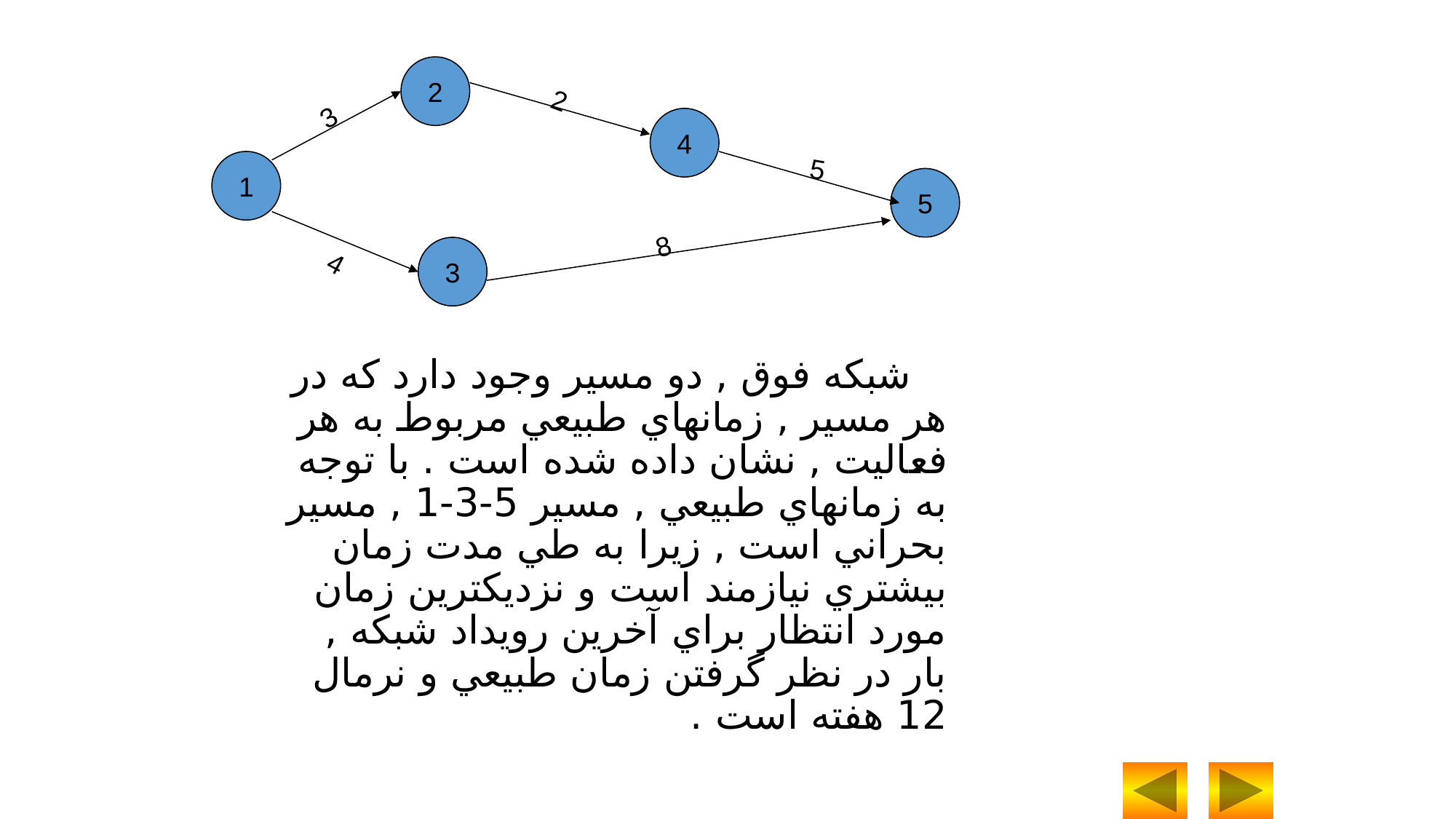

2
2

3
4
5
1

5

8
4
3

     شبکه فوق , دو مسير وجود دارد که در هر مسير , زمانهاي طبيعي مربوط به هر فعاليت , نشان داده شده است . با توجه به زمانهاي طبيعي , مسير 5-3-1 , مسير بحراني است , زيرا به طي مدت زمان بيشتري نيازمند است و نزديکترين زمان مورد انتظار براي آخرين رويداد شبکه , بار در نظر گرفتن زمان طبيعي و نرمال 12 هفته است .